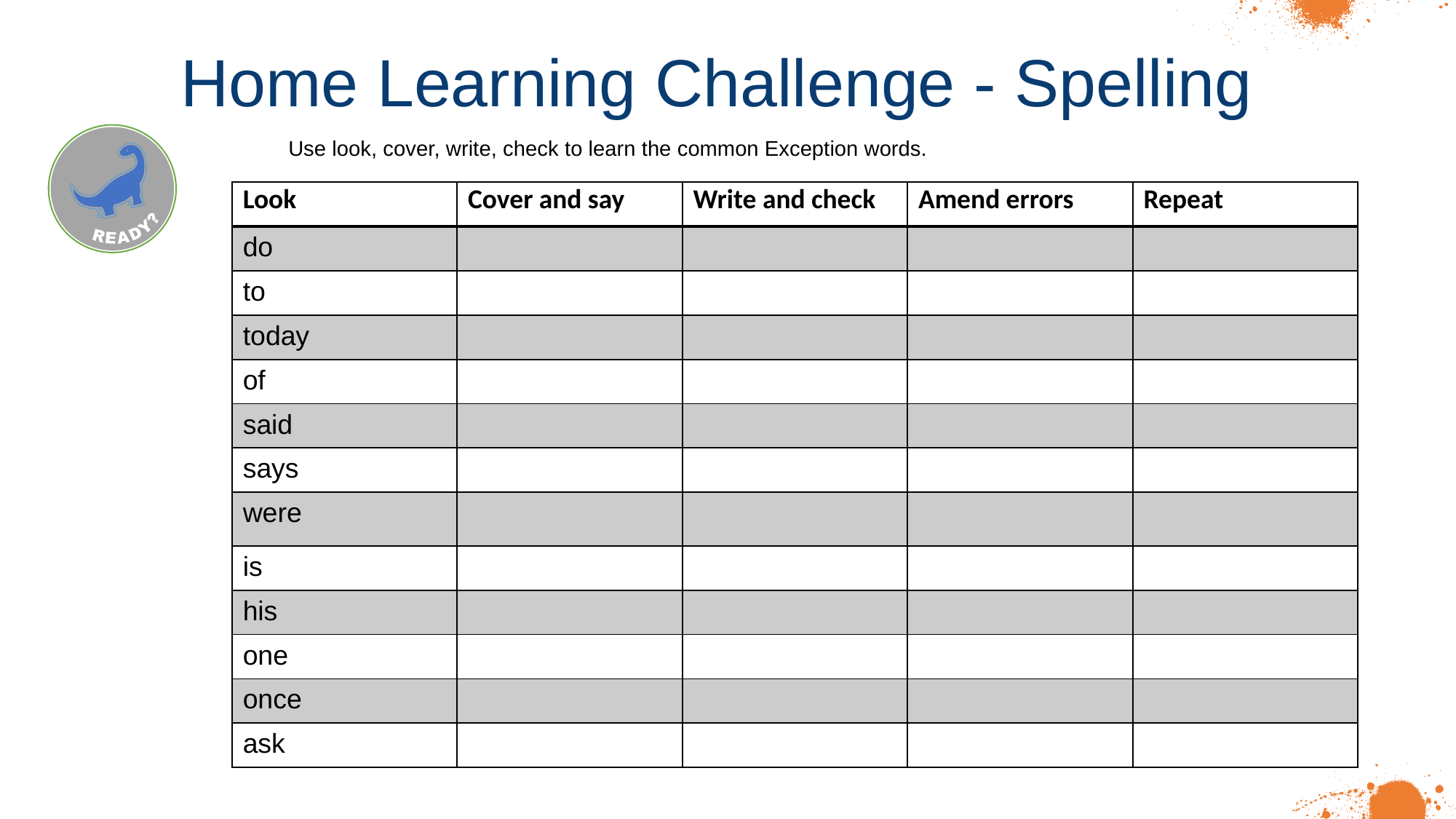

Home Learning Challenge - Spelling

Use look, cover, write, check to learn the common Exception words.
| Look | Cover and say | Write and check | Amend errors | Repeat |
| --- | --- | --- | --- | --- |
| do |  |  |  |  |
| to |  |  |  |  |
| today |  |  |  |  |
| of |  |  |  |  |
| said |  |  |  |  |
| says |  |  |  |  |
| were |  |  |  |  |
| is |  |  |  |  |
| his |  |  |  |  |
| one |  |  |  |  |
| once |  |  |  |  |
| ask |  |  |  |  |